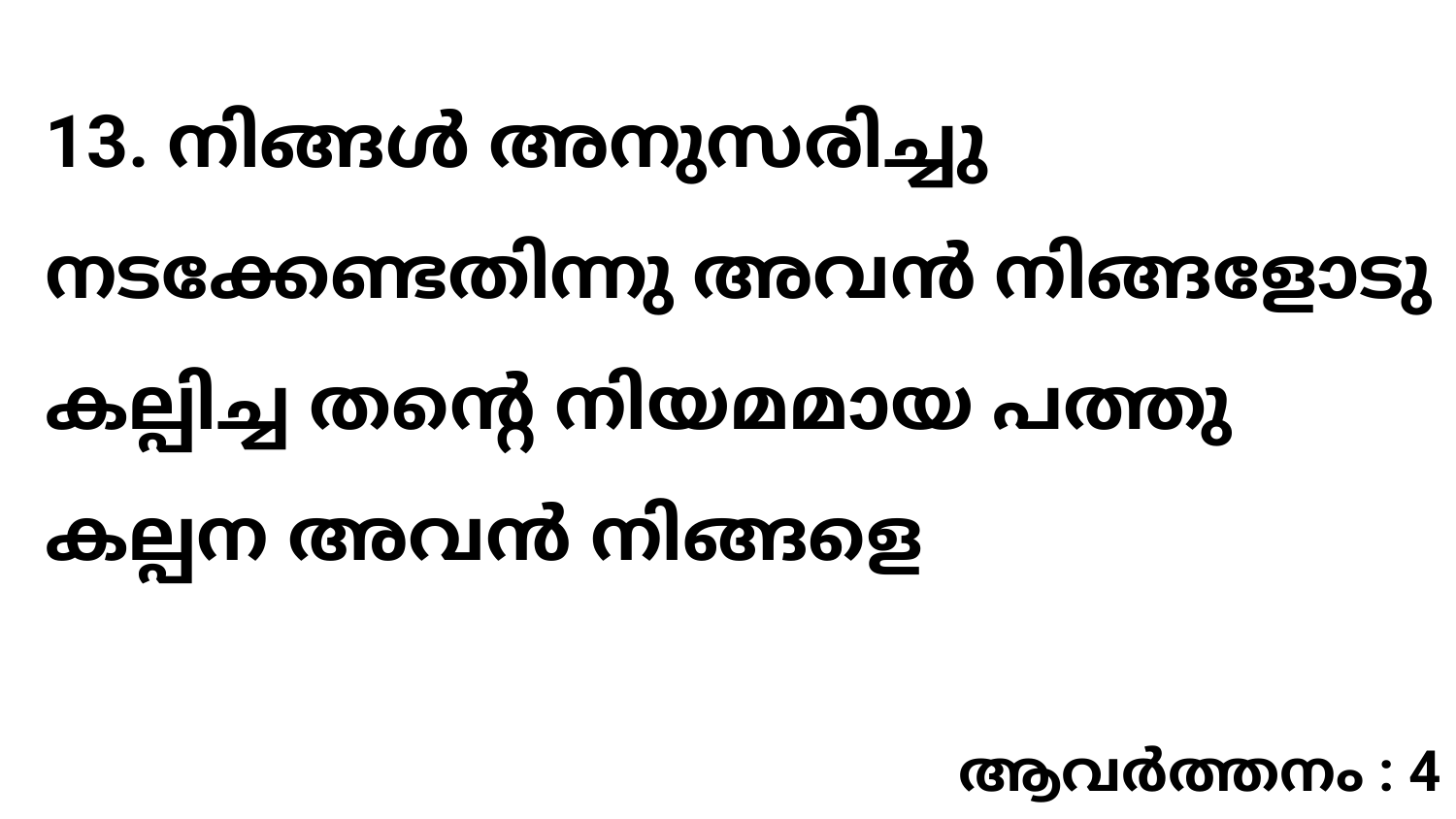

13. നിങ്ങൾ അനുസരിച്ചു നടക്കേണ്ടതിന്നു അവൻ നിങ്ങളോടു കല്പിച്ച തന്റെ നിയമമായ പത്തു കല്പന അവൻ നിങ്ങളെ
ആവർത്തനം : 4